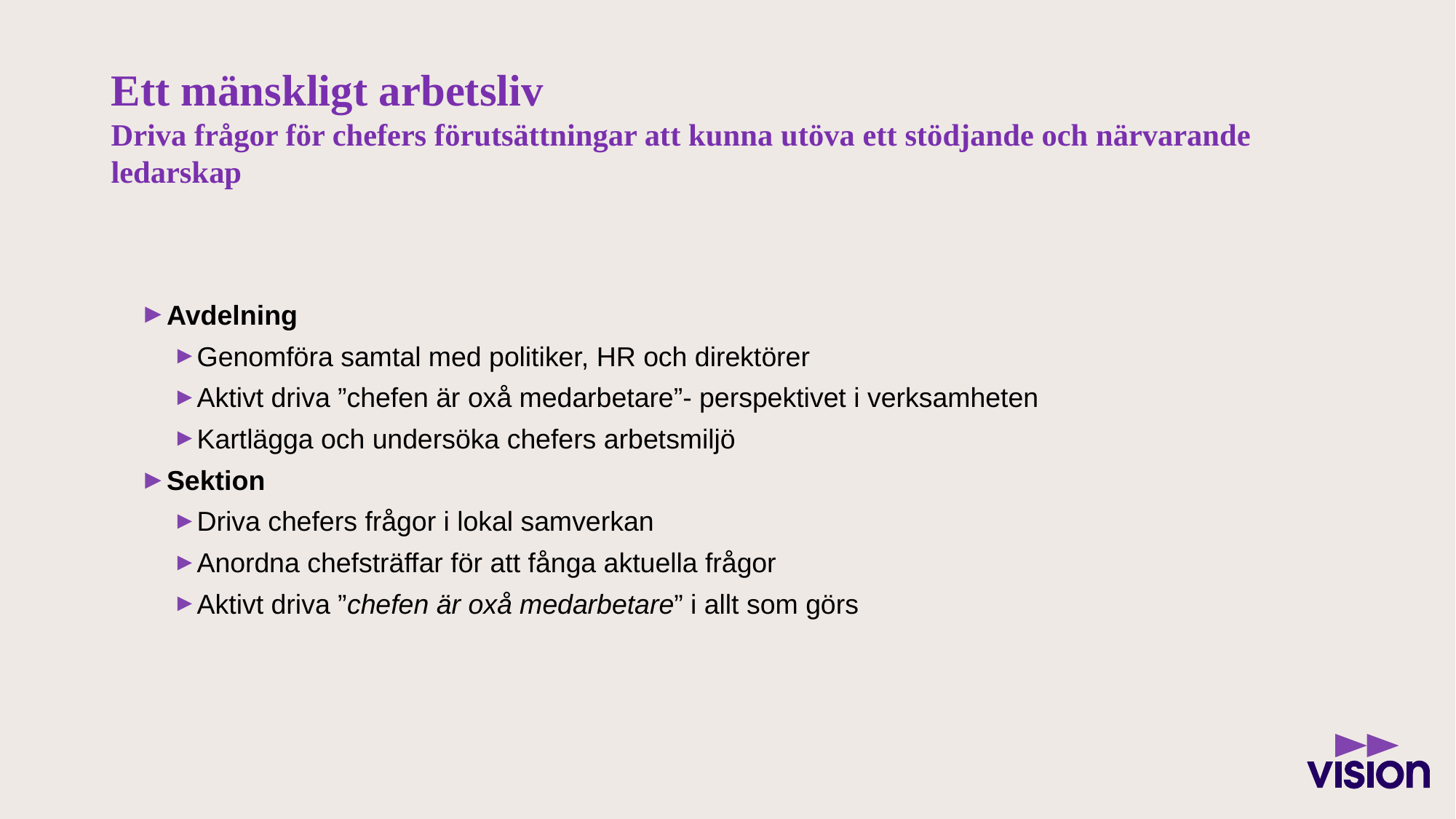

# Ett mänskligt arbetsliv Driva frågor för chefers förutsättningar att kunna utöva ett stödjande och närvarande ledarskap
Avdelning
Genomföra samtal med politiker, HR och direktörer
Aktivt driva ”chefen är oxå medarbetare”- perspektivet i verksamheten
Kartlägga och undersöka chefers arbetsmiljö
Sektion
Driva chefers frågor i lokal samverkan
Anordna chefsträffar för att fånga aktuella frågor
Aktivt driva ”chefen är oxå medarbetare” i allt som görs